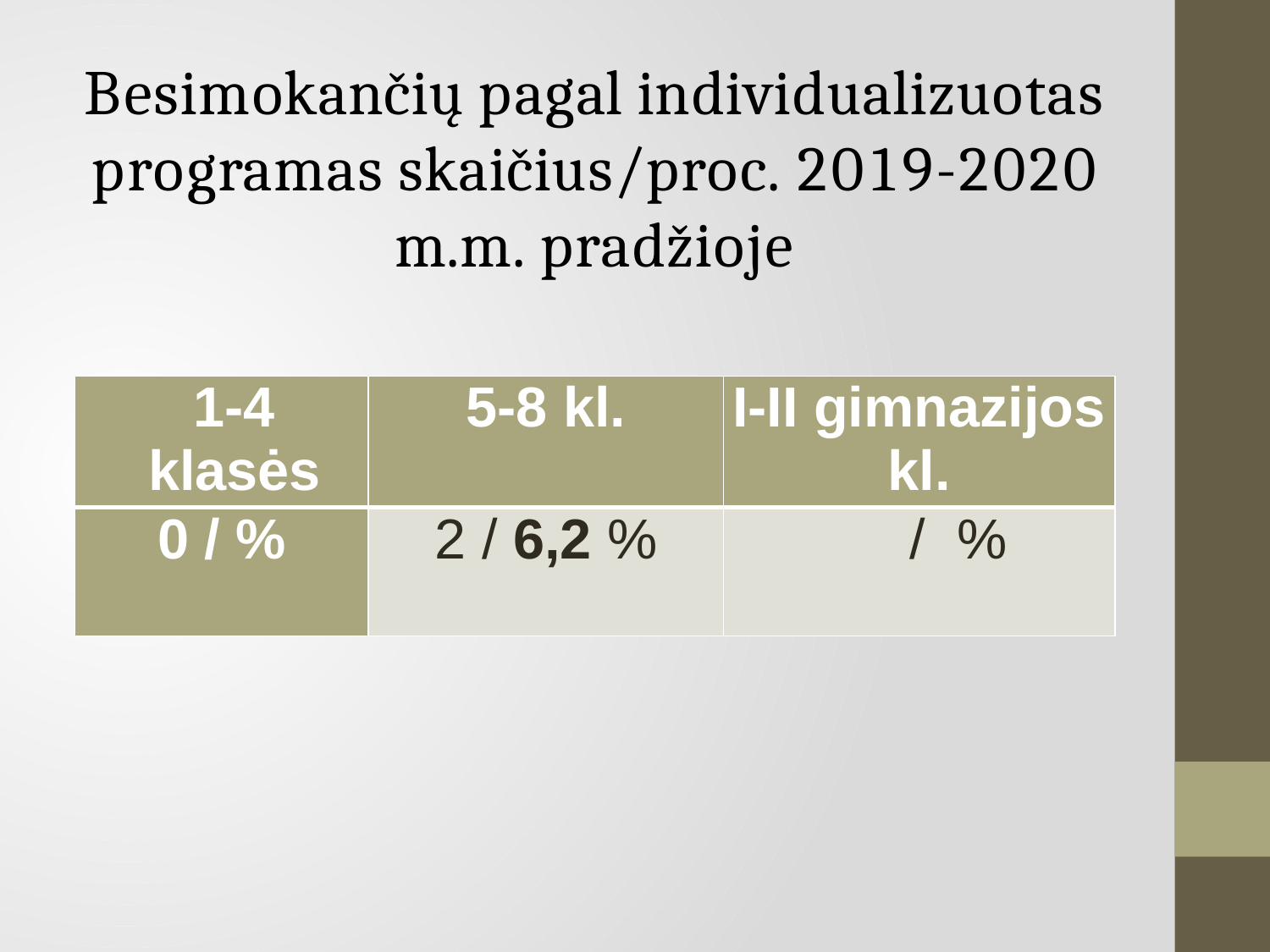

# Besimokančių pagal individualizuotas programas skaičius/proc. 2019-2020 m.m. pradžioje
| 1-4 klasės | 5-8 kl. | I-II gimnazijos kl. |
| --- | --- | --- |
| 0 / % | 2 / 6,2 % | / % |